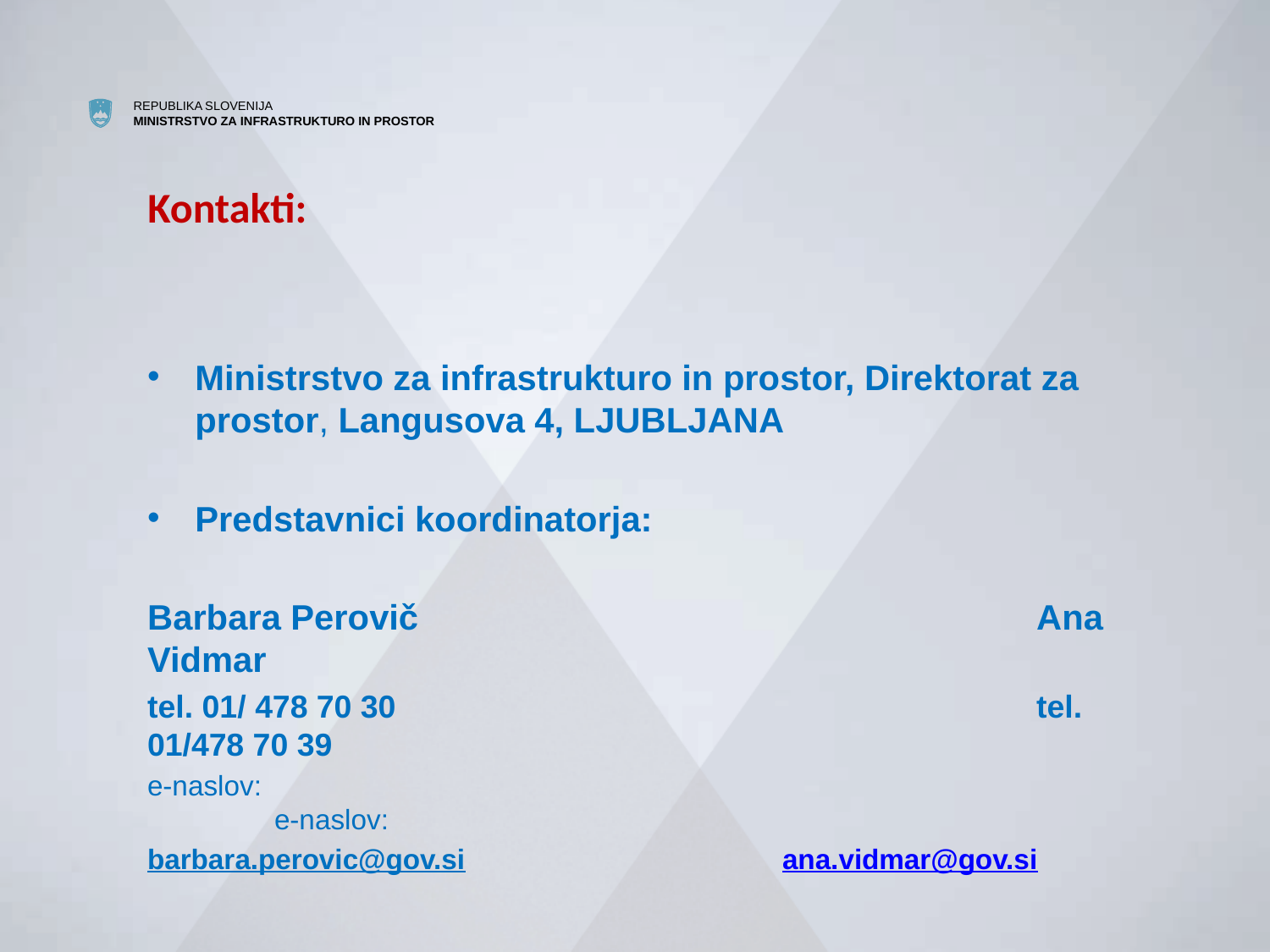

# Kontakti:

Ministrstvo za infrastrukturo in prostor, Direktorat za prostor, Langusova 4, LJUBLJANA

Predstavnici koordinatorja:

Barbara Perovič					Ana Vidmar
tel. 01/ 478 70 30						tel. 01/478 70 39
e-naslov: 								e-naslov:
barbara.perovic@gov.si		        	ana.vidmar@gov.si